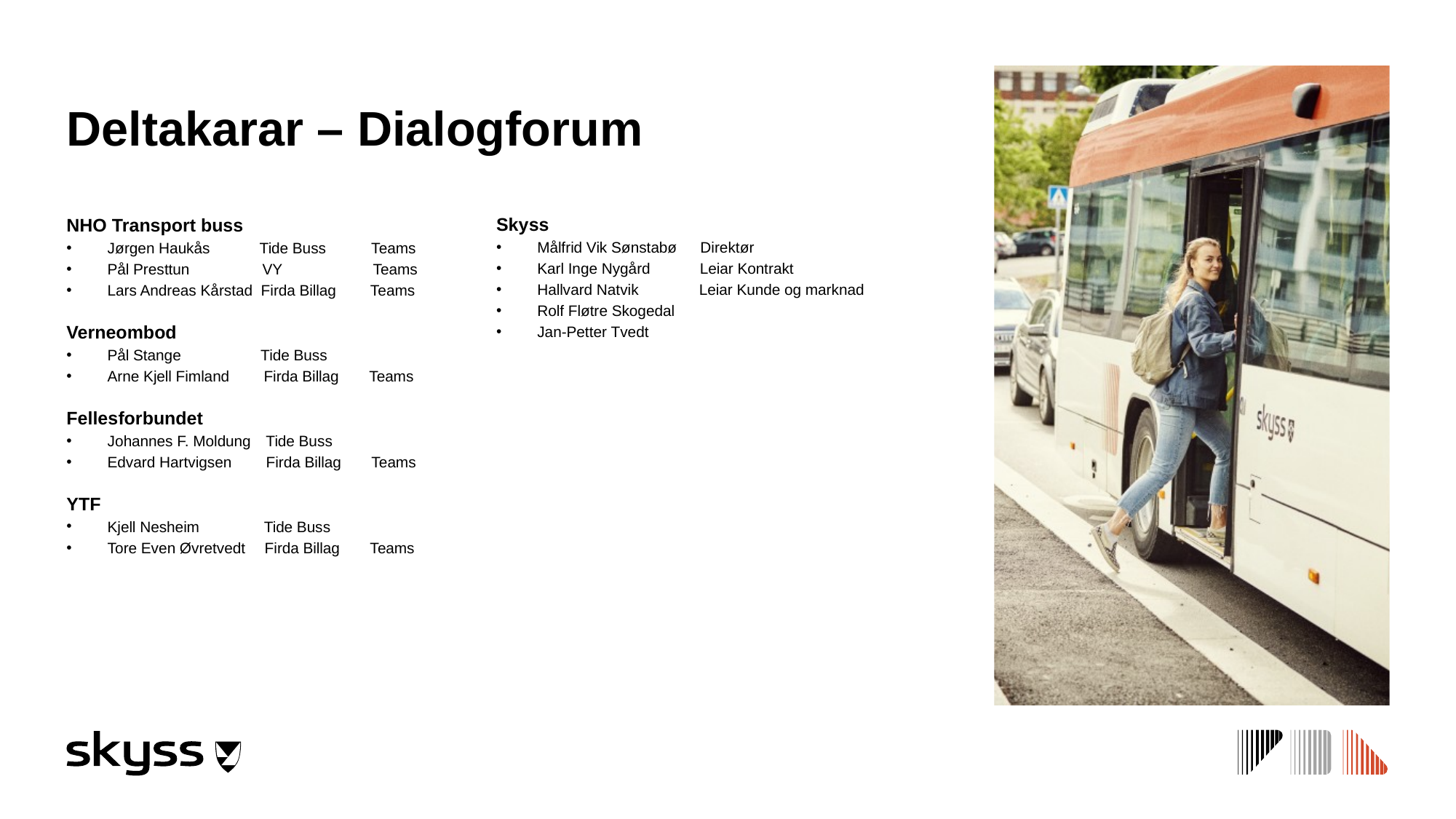

# Deltakarar – Dialogforum
Skyss
Målfrid Vik Sønstabø   Direktør
Karl Inge Nygård    Leiar Kontrakt
Hallvard Natvik    Leiar Kunde og marknad
Rolf Fløtre Skogedal
Jan-Petter Tvedt

NHO Transport buss
Jørgen Haukås    Tide Buss   Teams
Pål Presttun       VY      Teams
Lars Andreas Kårstad  Firda Billag   Teams
Verneombod
Pål Stange      Tide Buss
Arne Kjell Fimland   Firda Billag  Teams
Fellesforbundet
Johannes F. Moldung Tide Buss
Edvard Hartvigsen   Firda Billag  Teams
YTF
Kjell Nesheim     Tide Buss
Tore Even Øvretvedt  Firda Billag  Teams